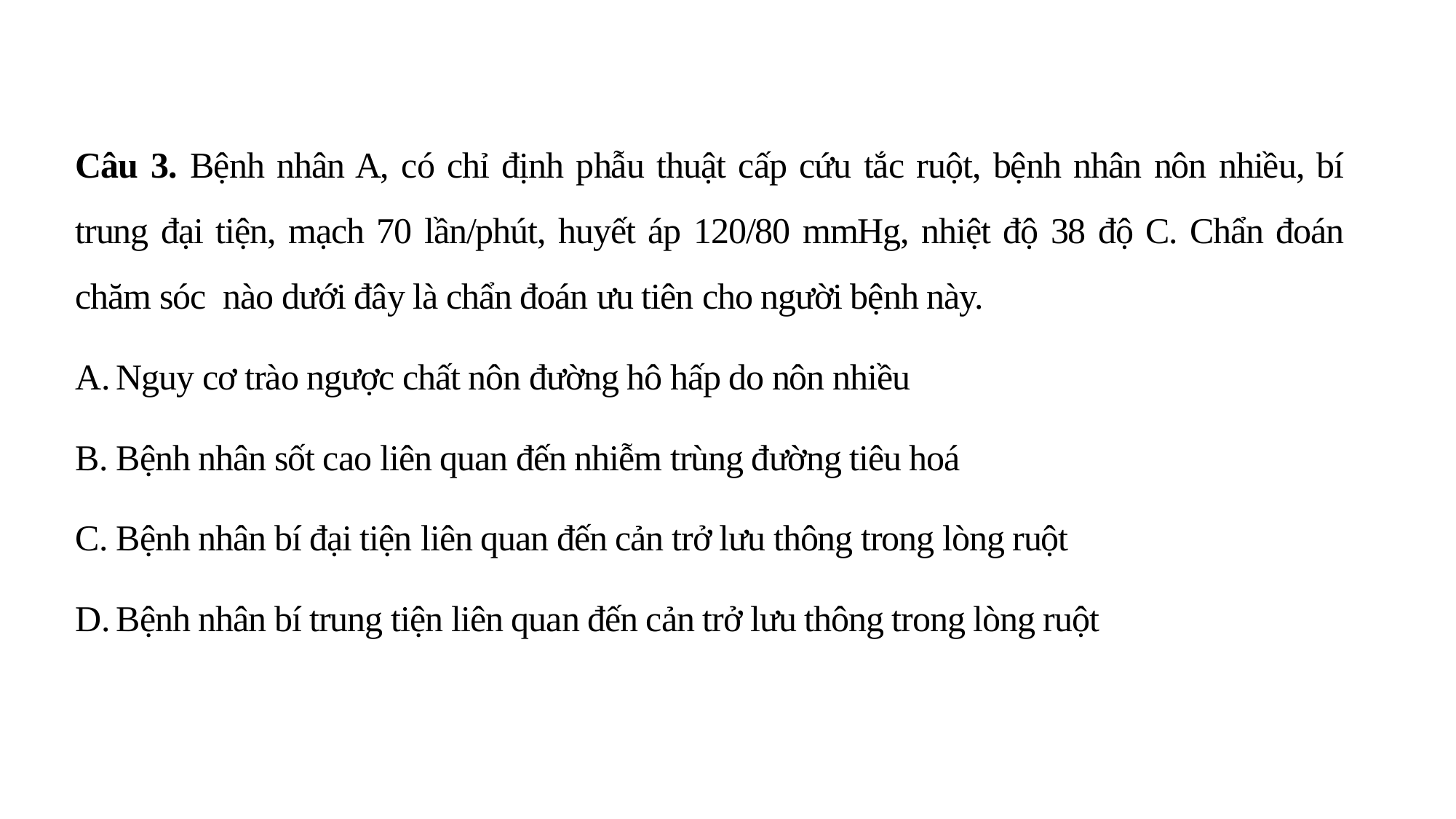

Câu 3. Bệnh nhân A, có chỉ định phẫu thuật cấp cứu tắc ruột, bệnh nhân nôn nhiều, bí trung đại tiện, mạch 70 lần/phút, huyết áp 120/80 mmHg, nhiệt độ 38 độ C. Chẩn đoán chăm sóc  nào dưới đây là chẩn đoán ưu tiên cho người bệnh này.
Nguy cơ trào ngược chất nôn đường hô hấp do nôn nhiều
Bệnh nhân sốt cao liên quan đến nhiễm trùng đường tiêu hoá
Bệnh nhân bí đại tiện liên quan đến cản trở lưu thông trong lòng ruột
Bệnh nhân bí trung tiện liên quan đến cản trở lưu thông trong lòng ruột